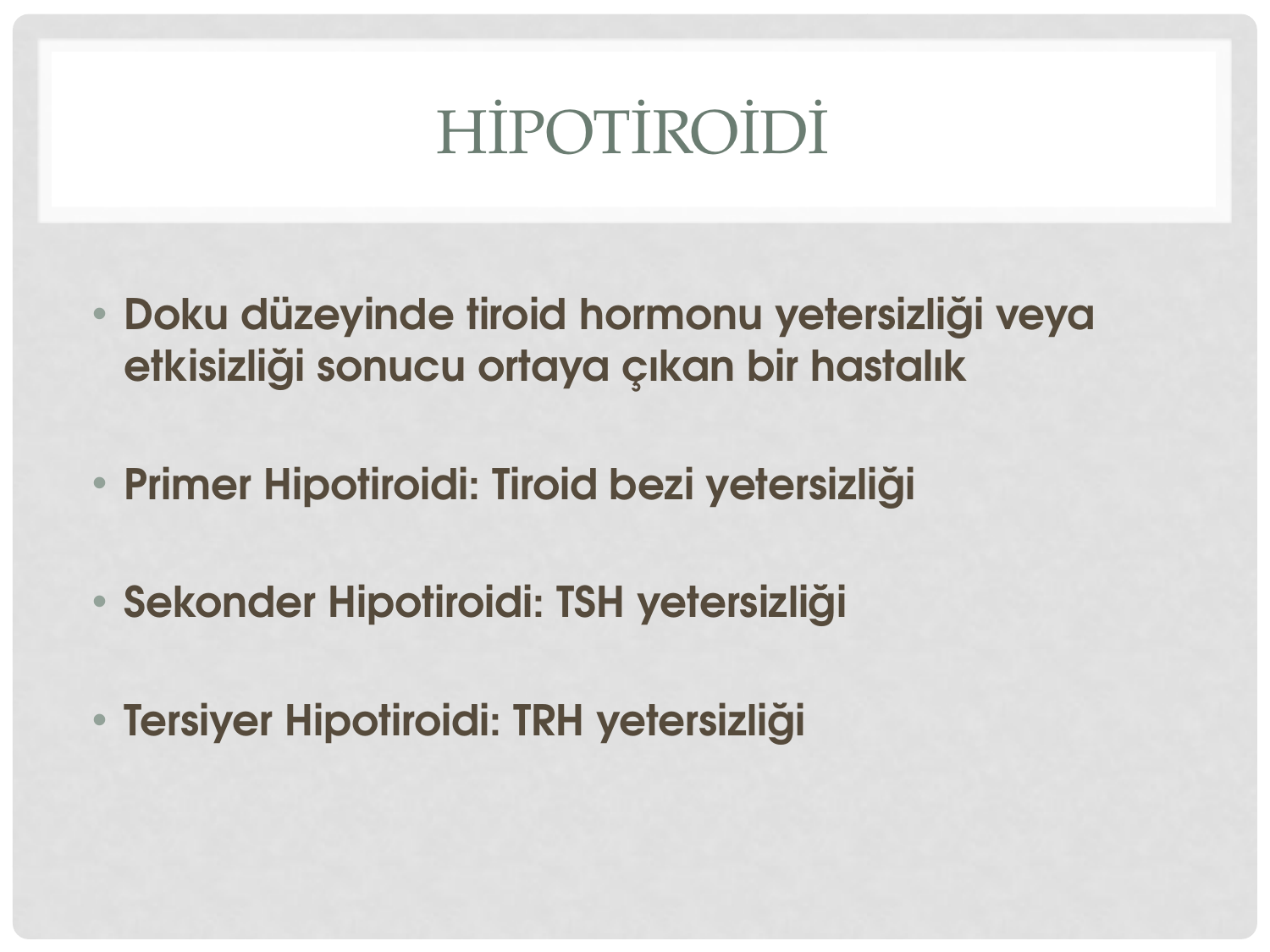

# Hİpotİroİdİ

Doku düzeyinde tiroid hormonu yetersizliği veya etkisizliği sonucu ortaya çıkan bir hastalık

Primer Hipotiroidi: Tiroid bezi yetersizliği

Sekonder Hipotiroidi: TSH yetersizliği

Tersiyer Hipotiroidi: TRH yetersizliği